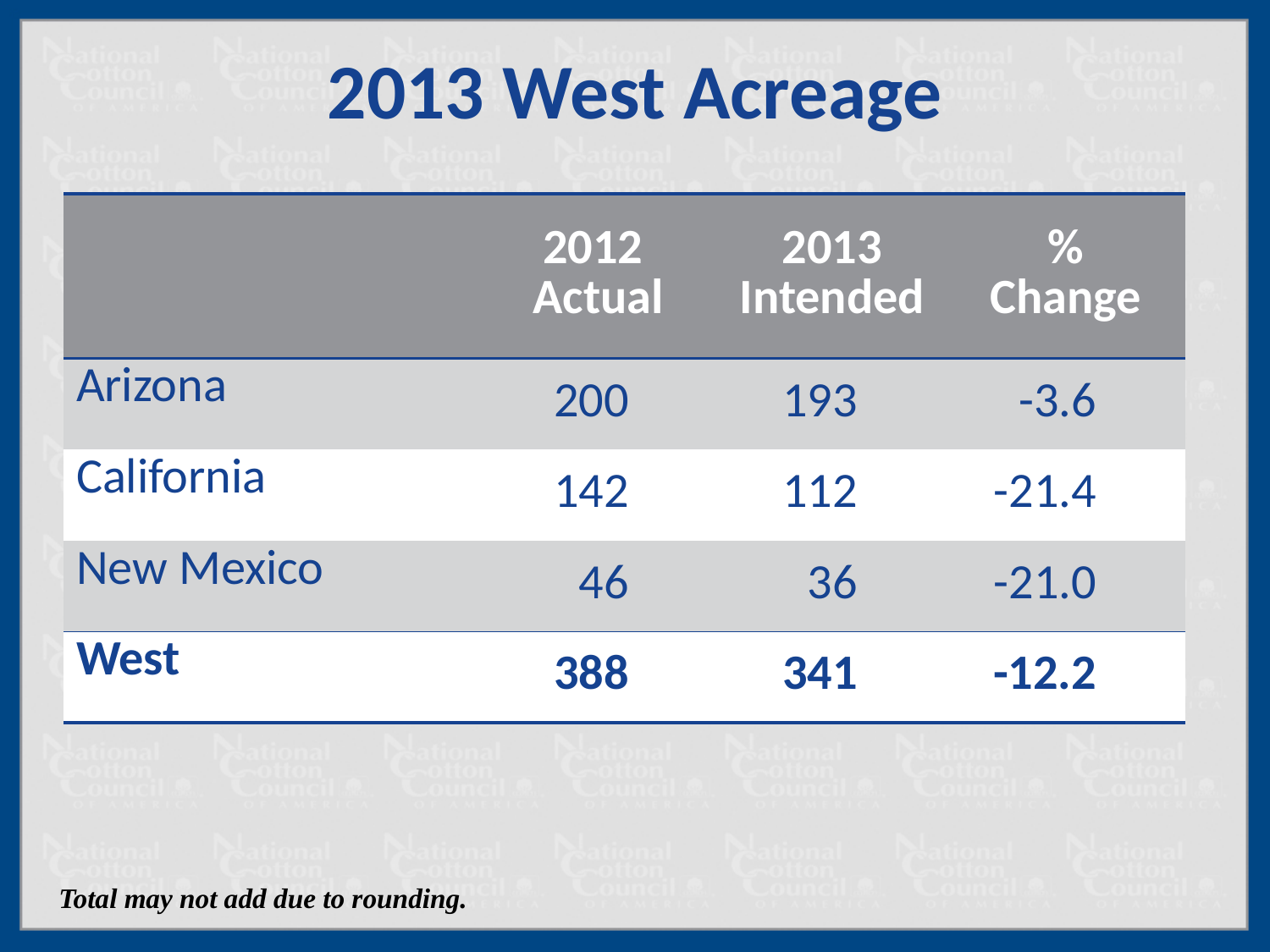

# 2013 West Acreage
|  | 2012 Actual | 2013 Intended | % Change |
| --- | --- | --- | --- |
| Arizona | 200 | 193 | -3.6 |
| California | 142 | 112 | -21.4 |
| New Mexico | 46 | 36 | -21.0 |
| West | 388 | 341 | -12.2 |
Total may not add due to rounding.